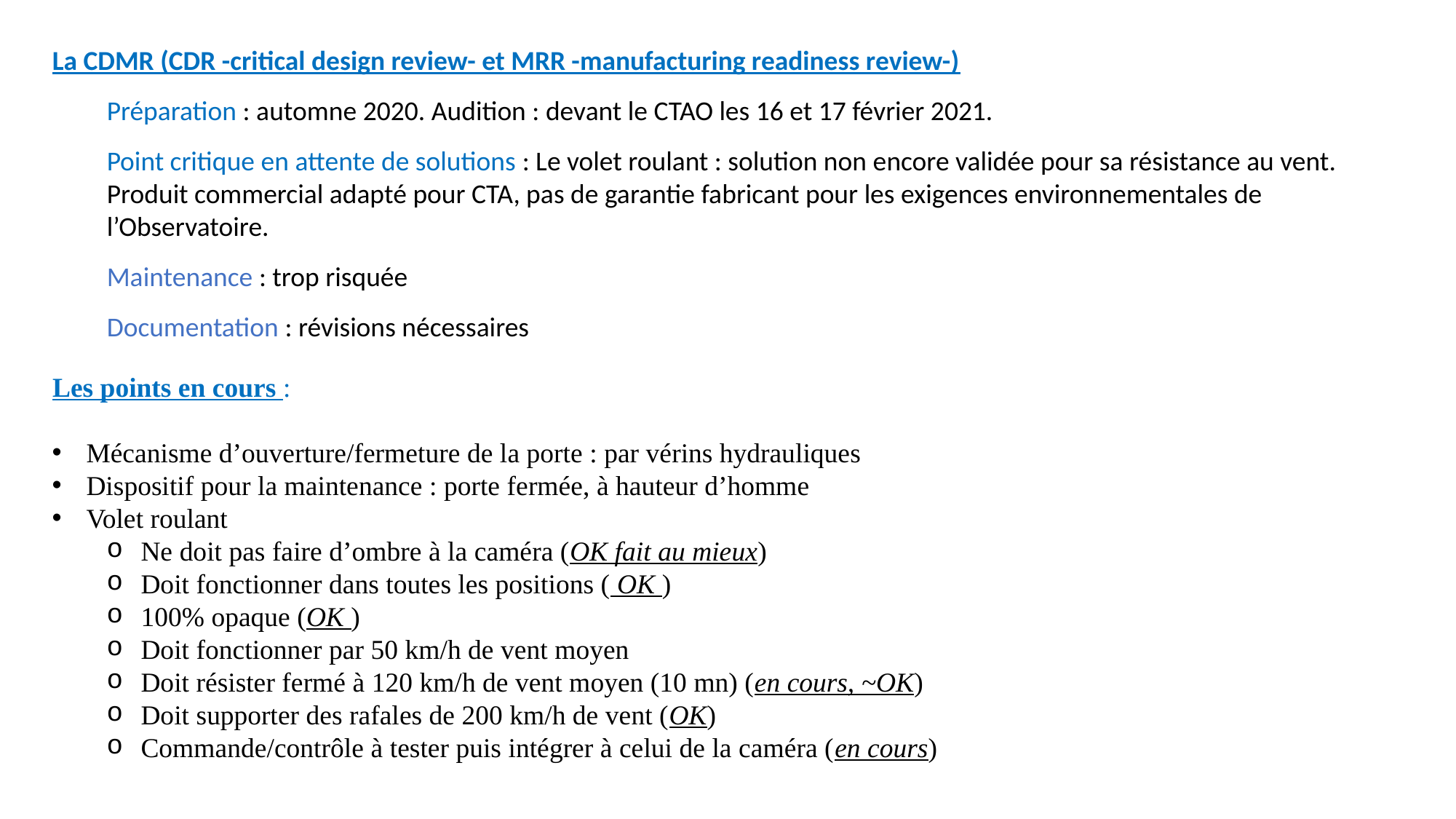

La CDMR (CDR -critical design review- et MRR -manufacturing readiness review-)
Préparation : automne 2020. Audition : devant le CTAO les 16 et 17 février 2021.
Point critique en attente de solutions : Le volet roulant : solution non encore validée pour sa résistance au vent. Produit commercial adapté pour CTA, pas de garantie fabricant pour les exigences environnementales de l’Observatoire.
Maintenance : trop risquée
Documentation : révisions nécessaires
Les points en cours :

Mécanisme d’ouverture/fermeture de la porte : par vérins hydrauliques
Dispositif pour la maintenance : porte fermée, à hauteur d’homme
Volet roulant
Ne doit pas faire d’ombre à la caméra (OK fait au mieux)
Doit fonctionner dans toutes les positions ( OK )
100% opaque (OK )
Doit fonctionner par 50 km/h de vent moyen
Doit résister fermé à 120 km/h de vent moyen (10 mn) (en cours, ~OK)
Doit supporter des rafales de 200 km/h de vent (OK)
Commande/contrôle à tester puis intégrer à celui de la caméra (en cours)